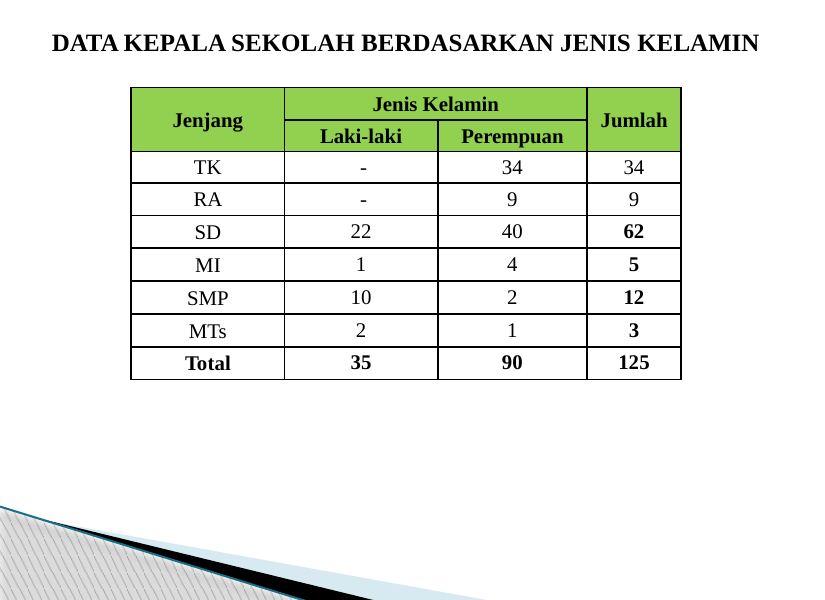

DATA KEPALA SEKOLAH BERDASARKAN JENIS KELAMIN
| Jenjang | Jenis Kelamin |  | Jumlah |
| --- | --- | --- | --- |
|  | Laki-laki | Perempuan |  |
| TK | - | 34 | 34 |
| RA | - | 9 | 9 |
| SD | 22 | 40 | 62 |
| MI | 1 | 4 | 5 |
| SMP | 10 | 2 | 12 |
| MTs | 2 | 1 | 3 |
| Total | 35 | 90 | 125 |